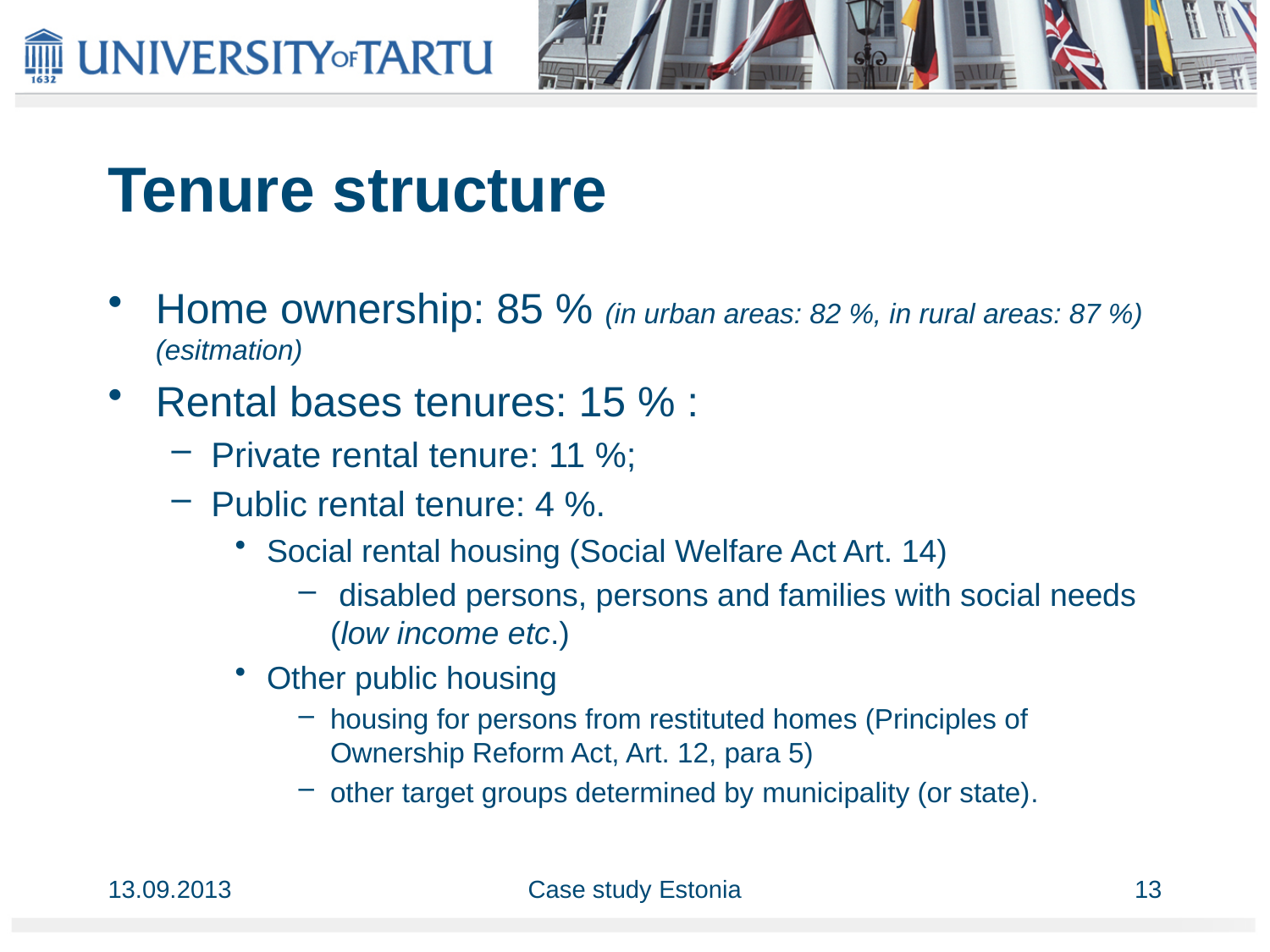

# Tenure structure
Home ownership: 85 % (in urban areas: 82 %, in rural areas: 87 %) (esitmation)
Rental bases tenures: 15 % :
Private rental tenure: 11 %;
Public rental tenure: 4 %.
Social rental housing (Social Welfare Act Art. 14)
 disabled persons, persons and families with social needs (low income etc.)
Other public housing
housing for persons from restituted homes (Principles of Ownership Reform Act, Art. 12, para 5)
other target groups determined by municipality (or state).

13.09.2013
Case study Estonia
13